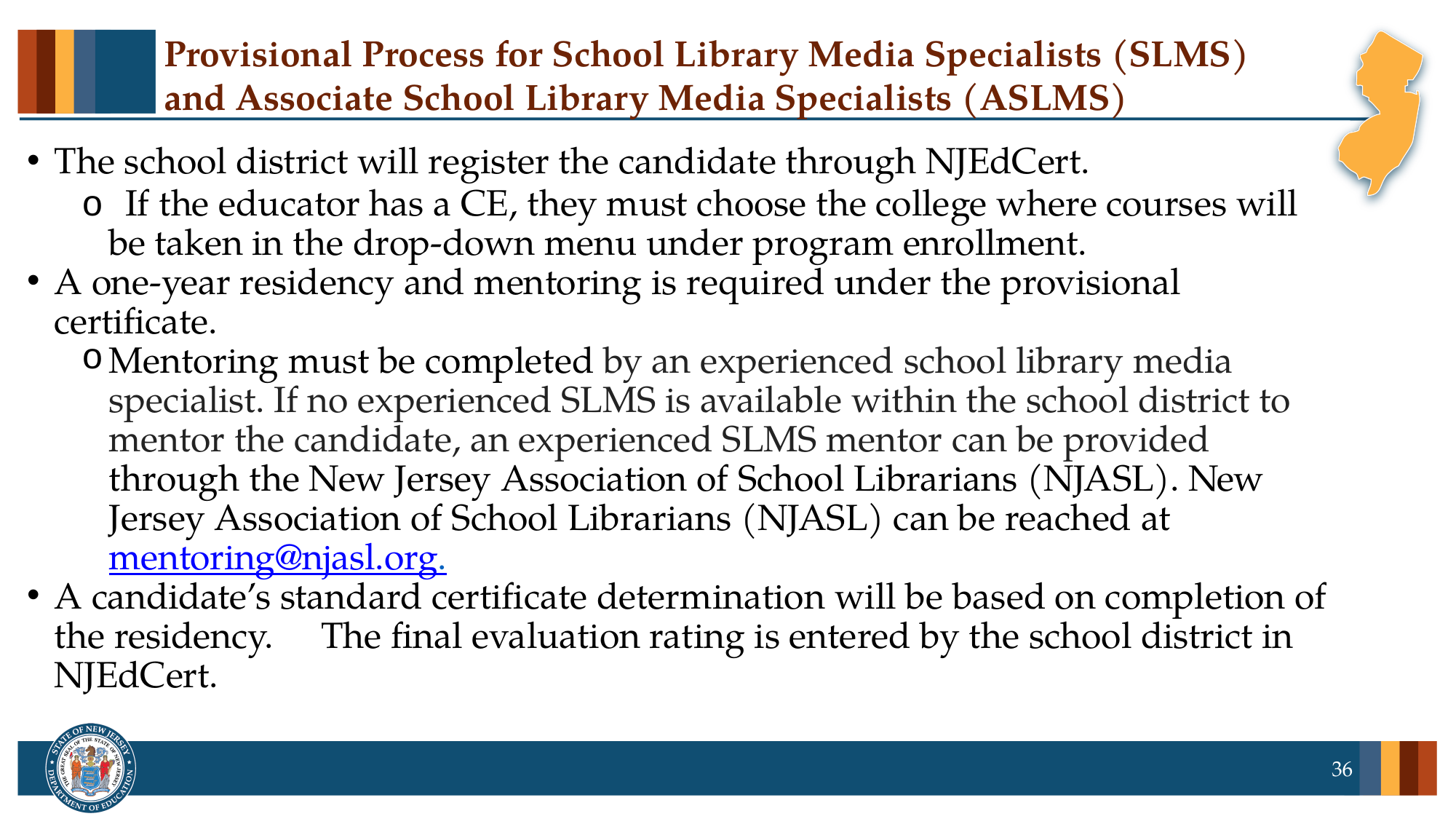

The school district will register the candidate through NJEdCert.
o If the educator has a CE, they must choose the college where courses will be taken in the drop-down menu under program enrollment.
A one-year residency and mentoring is required under the provisional certificate.
Mentoring must be completed by an experienced school library media specialist. If no experienced SLMS is available within the school district to mentor the candidate, an experienced SLMS mentor can be provided through the New Jersey Association of School Librarians (NJASL). New Jersey Association of School Librarians (NJASL) can be reached at mentoring@njasl.org.
A candidate’s standard certificate determination will be based on completion of the residency.	The final evaluation rating is entered by the school district in NJEdCert.
Provisional Process for School Library Media Specialists (SLMS) and Associate School Library Media Specialists (ASLMS)

36